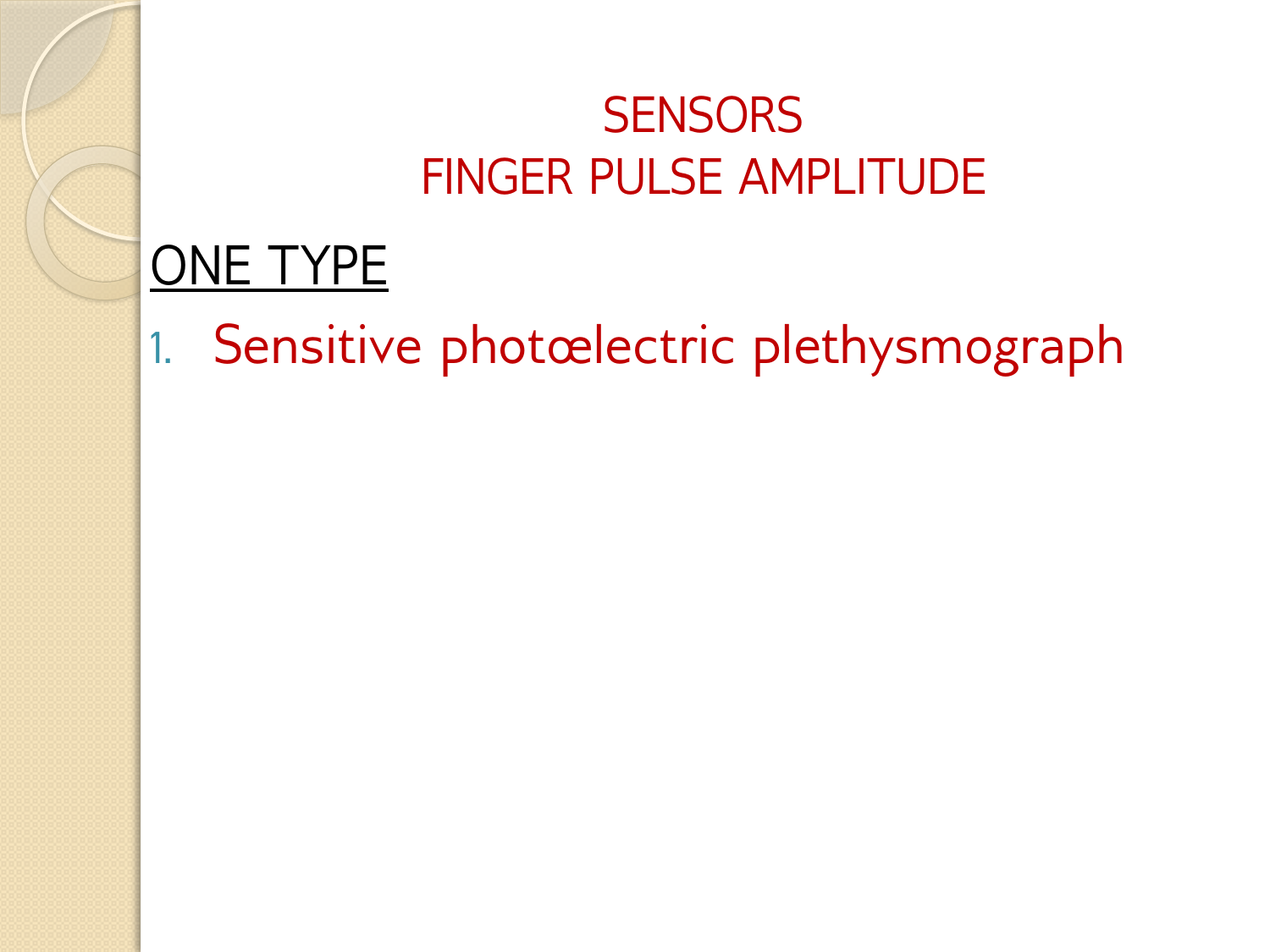

# SENSORS FINGER PULSE AMPLITUDE
ONE TYPE
Sensitive photoelectric plethysmograph
Lieguy@gmail.com